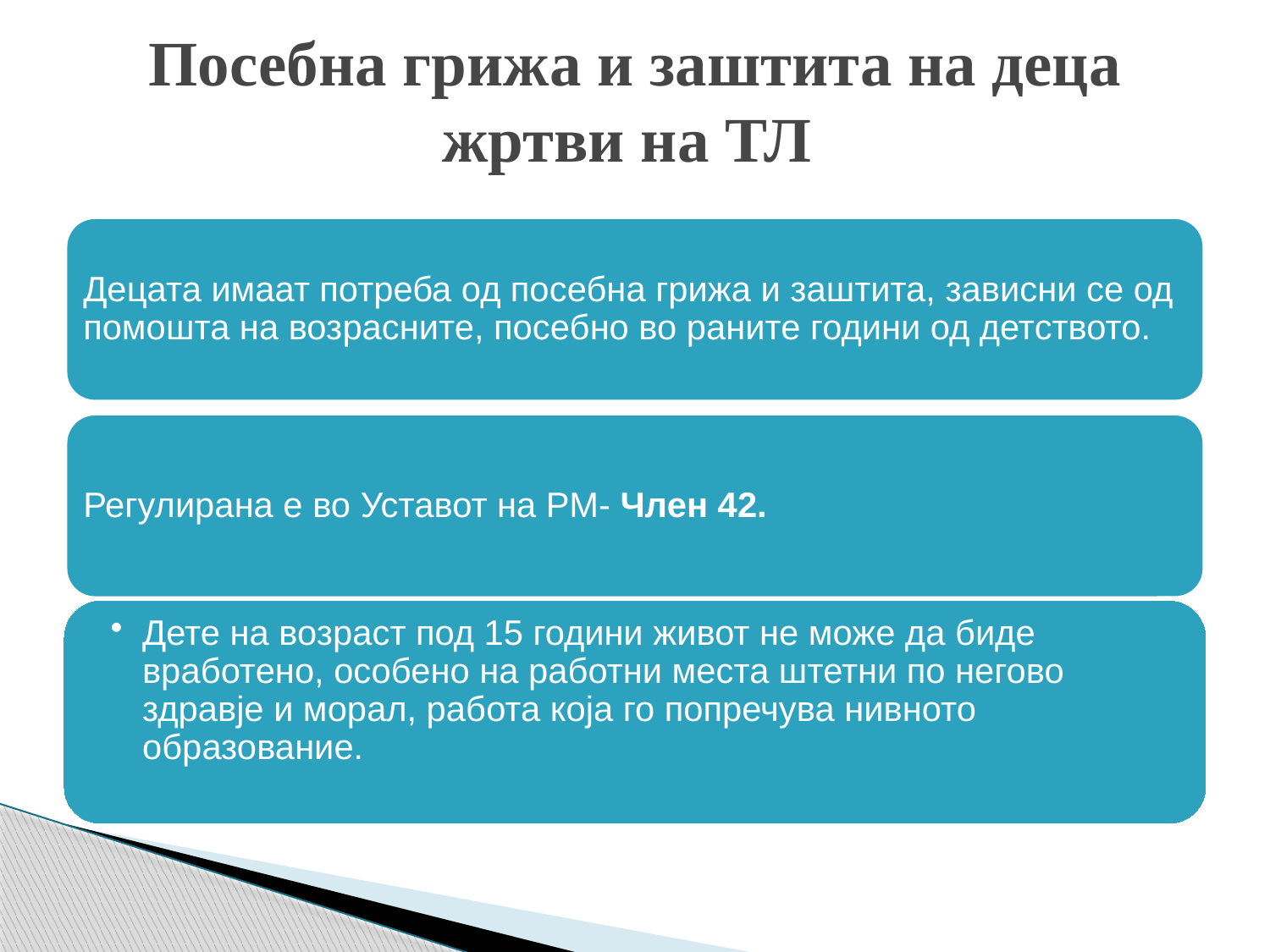

# Посебна грижа и заштита на деца жртви на ТЛ
Децата имаат потреба од посебна грижа и заштита, зависни се од помошта на возрасните, посебно во раните години од детството.
Регулирана е во Уставот на РМ- Член 42.
Дете на возраст под 15 години живот не може да биде вработено, особено на работни места штетни по негово здравје и морал, работа која го попречува нивното образование.